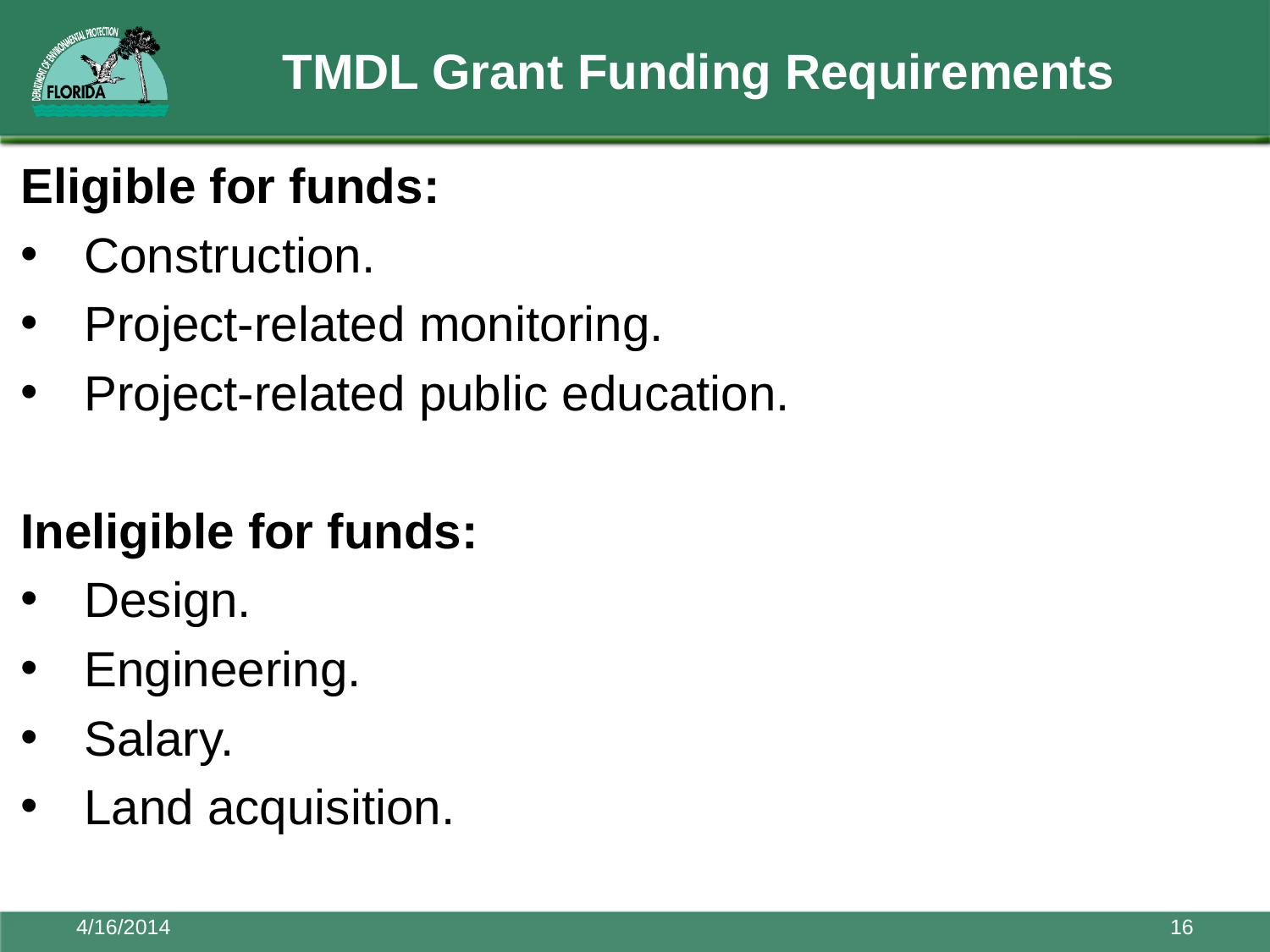

# TMDL Grant Funding Requirements
Eligible for funds:
Construction.
Project-related monitoring.
Project-related public education.

Ineligible for funds:
Design.
Engineering.
Salary.
Land acquisition.

4/16/2014
16